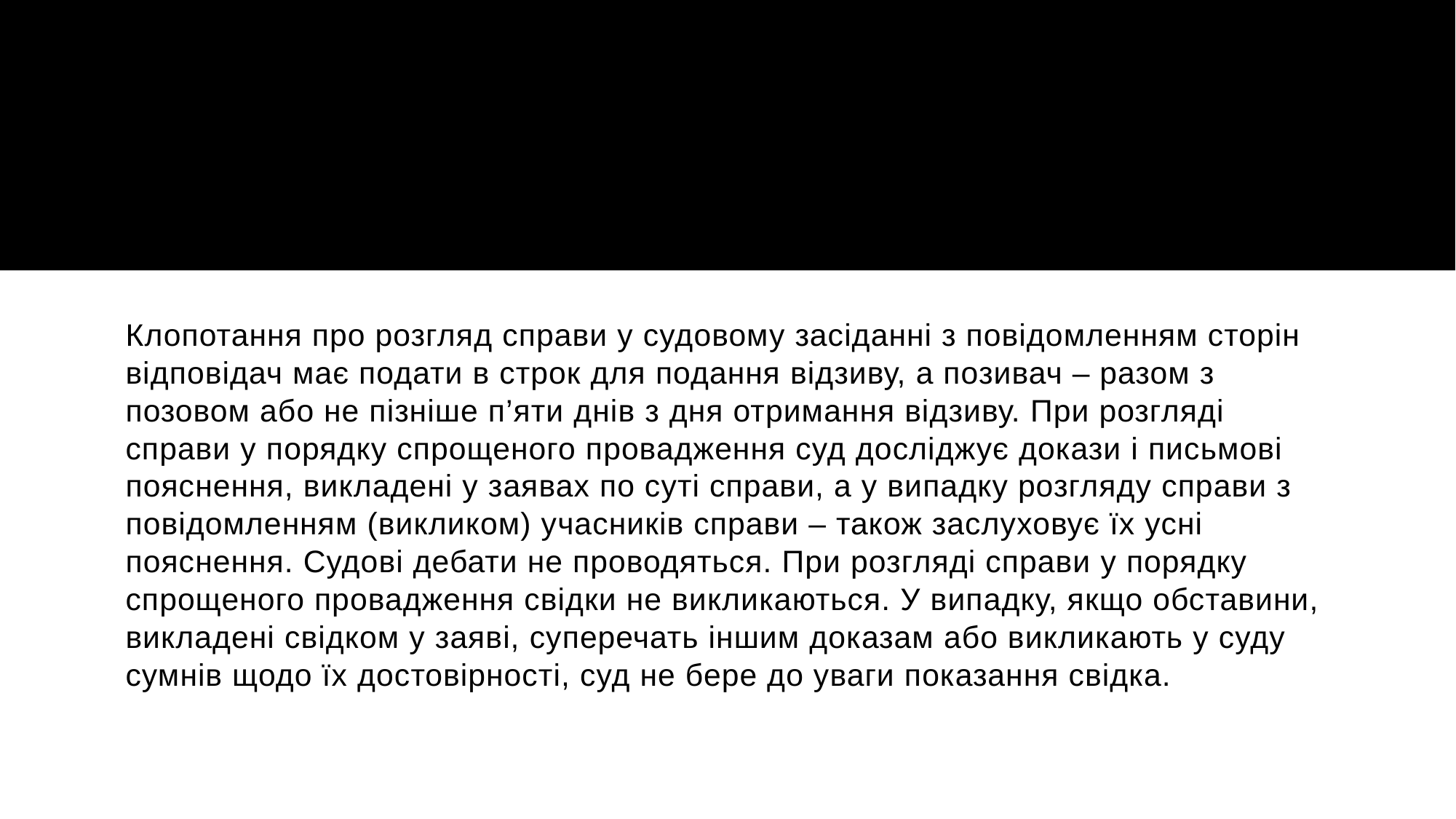

#
Клопотання про розгляд справи у судовому засіданні з повідомленням сторін відповідач має подати в строк для подання відзиву, а позивач – разом з позовом або не пізніше п’яти днів з дня отримання відзиву. При розгляді справи у порядку спрощеного провадження суд досліджує докази і письмові пояснення, викладені у заявах по суті справи, а у випадку розгляду справи з повідомленням (викликом) учасників справи – також заслуховує їх усні пояснення. Судові дебати не проводяться. При розгляді справи у порядку спрощеного провадження свідки не викликаються. У випадку, якщо обставини, викладені свідком у заяві, суперечать іншим доказам або викликають у суду сумнів щодо їх достовірності, суд не бере до уваги показання свідка.